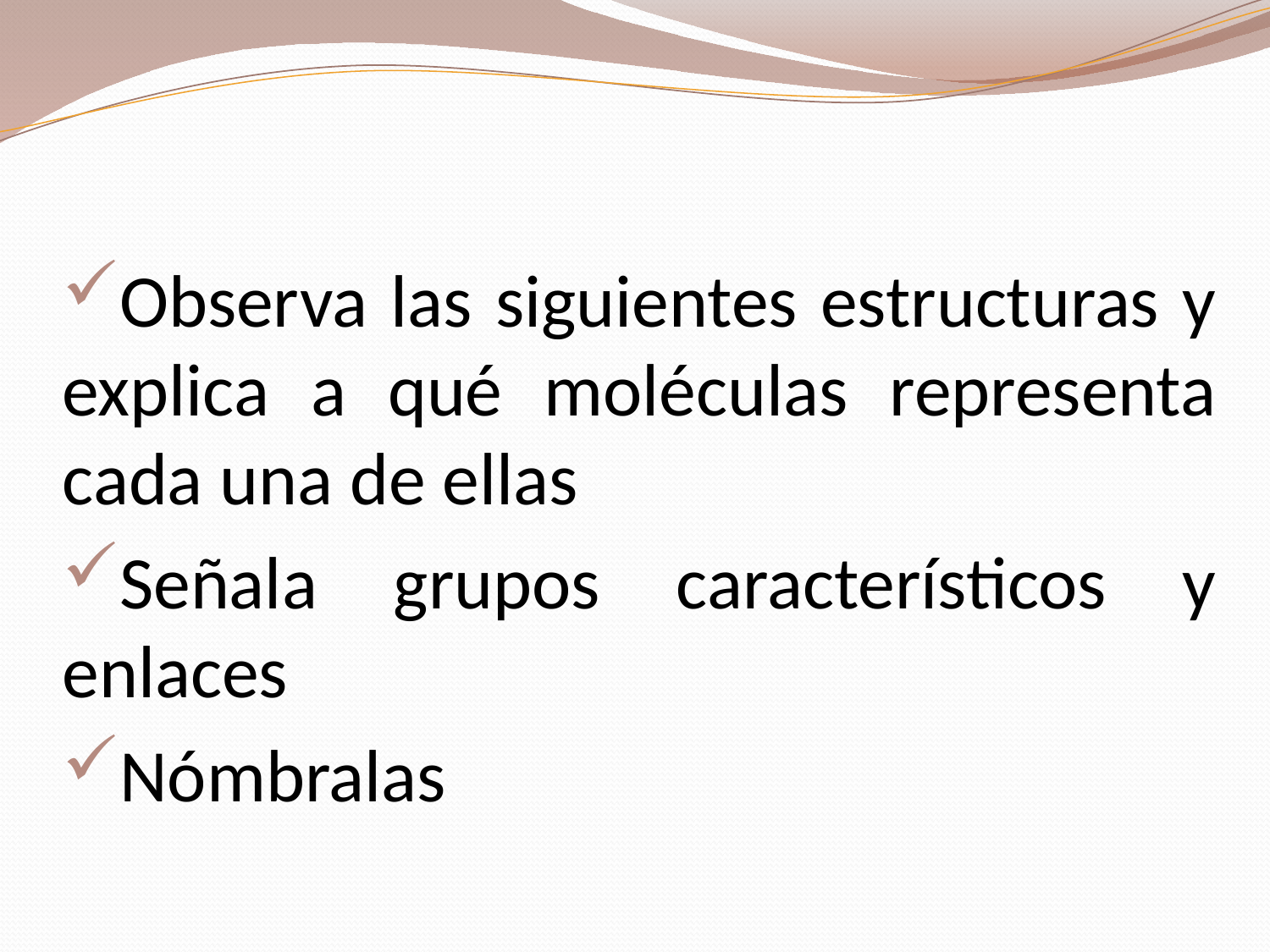

Observa las siguientes estructuras y explica a qué moléculas representa cada una de ellas
Señala grupos característicos y enlaces
Nómbralas